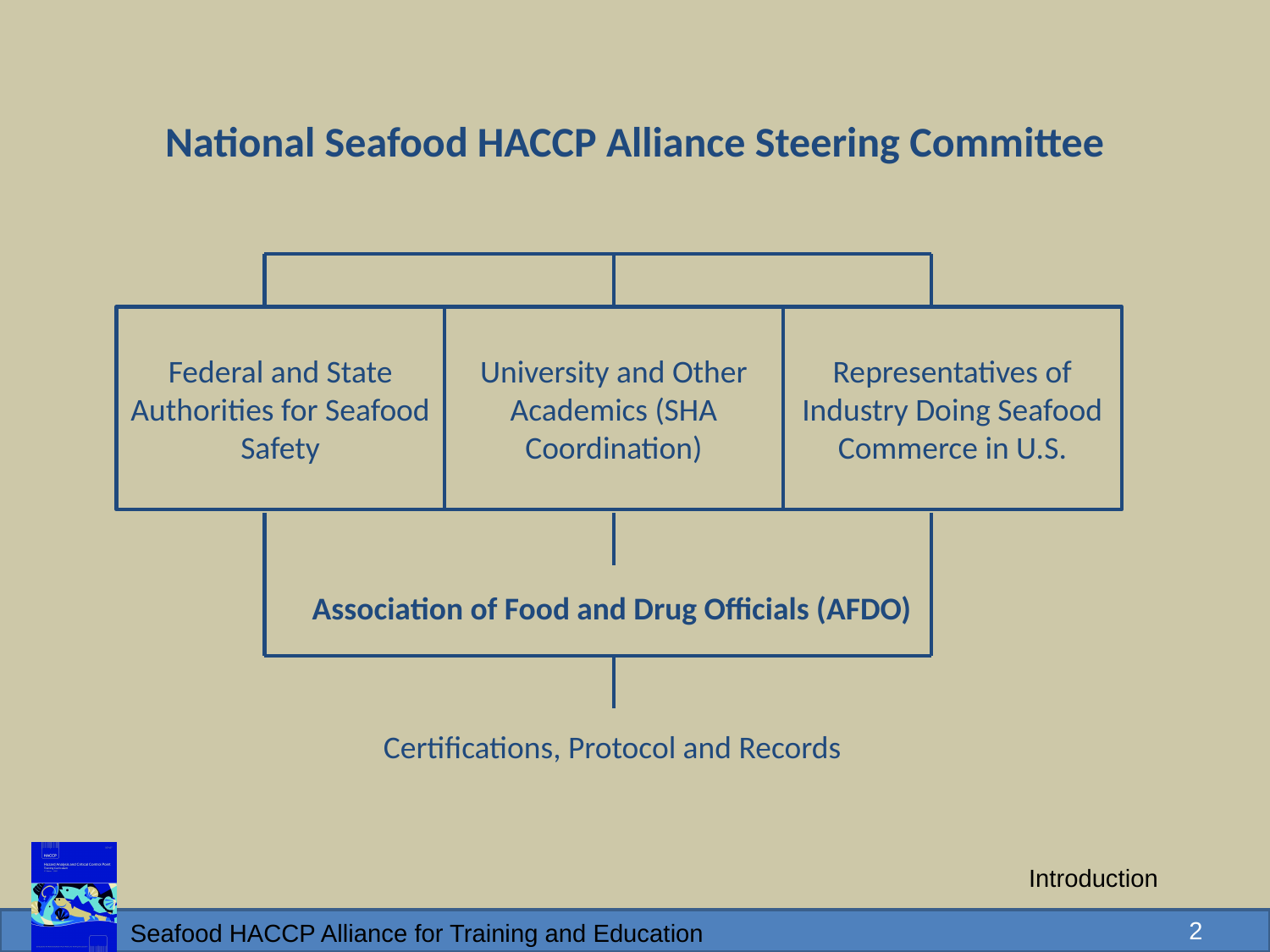

National Seafood HACCP Alliance Steering Committee

Federal and State Authorities for Seafood Safety

University and Other Academics (SHA Coordination)

Representatives of Industry Doing Seafood Commerce in U.S.

Association of Food and Drug Officials (AFDO)
Certifications, Protocol and Records
2